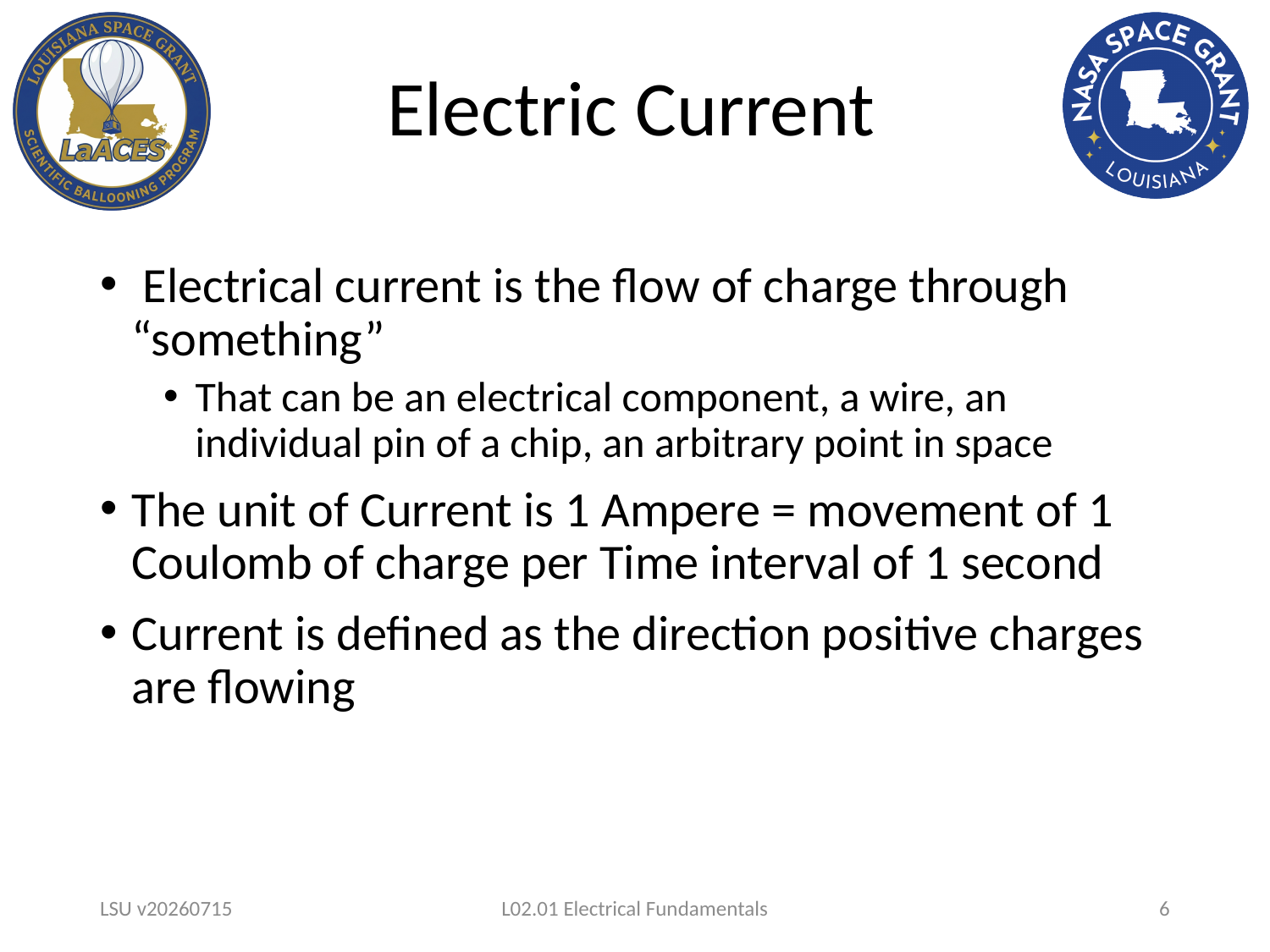

# Electric Current
 Electrical current is the flow of charge through “something”
That can be an electrical component, a wire, an individual pin of a chip, an arbitrary point in space
The unit of Current is 1 Ampere = movement of 1 Coulomb of charge per Time interval of 1 second
Current is defined as the direction positive charges are flowing
LSU v20260715
L02.01 Electrical Fundamentals
6